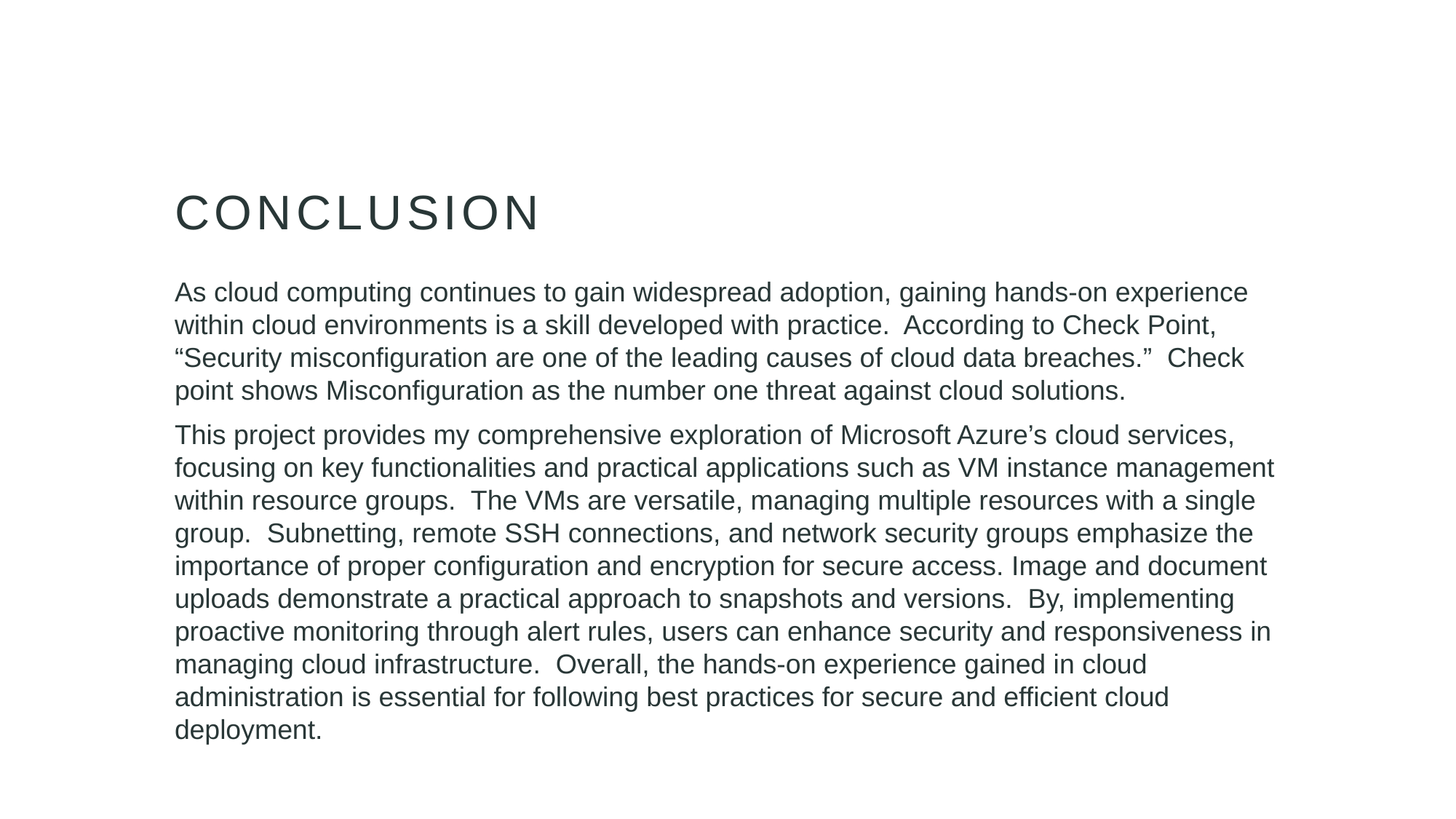

# Conclusion
As cloud computing continues to gain widespread adoption, gaining hands-on experience within cloud environments is a skill developed with practice.  According to Check Point, “Security misconfiguration are one of the leading causes of cloud data breaches.”  Check point shows Misconfiguration as the number one threat against cloud solutions.
This project provides my comprehensive exploration of Microsoft Azure’s cloud services, focusing on key functionalities and practical applications such as VM instance management within resource groups.  The VMs are versatile, managing multiple resources with a single group.  Subnetting, remote SSH connections, and network security groups emphasize the importance of proper configuration and encryption for secure access. Image and document uploads demonstrate a practical approach to snapshots and versions.  By, implementing proactive monitoring through alert rules, users can enhance security and responsiveness in managing cloud infrastructure.  Overall, the hands-on experience gained in cloud administration is essential for following best practices for secure and efficient cloud deployment.